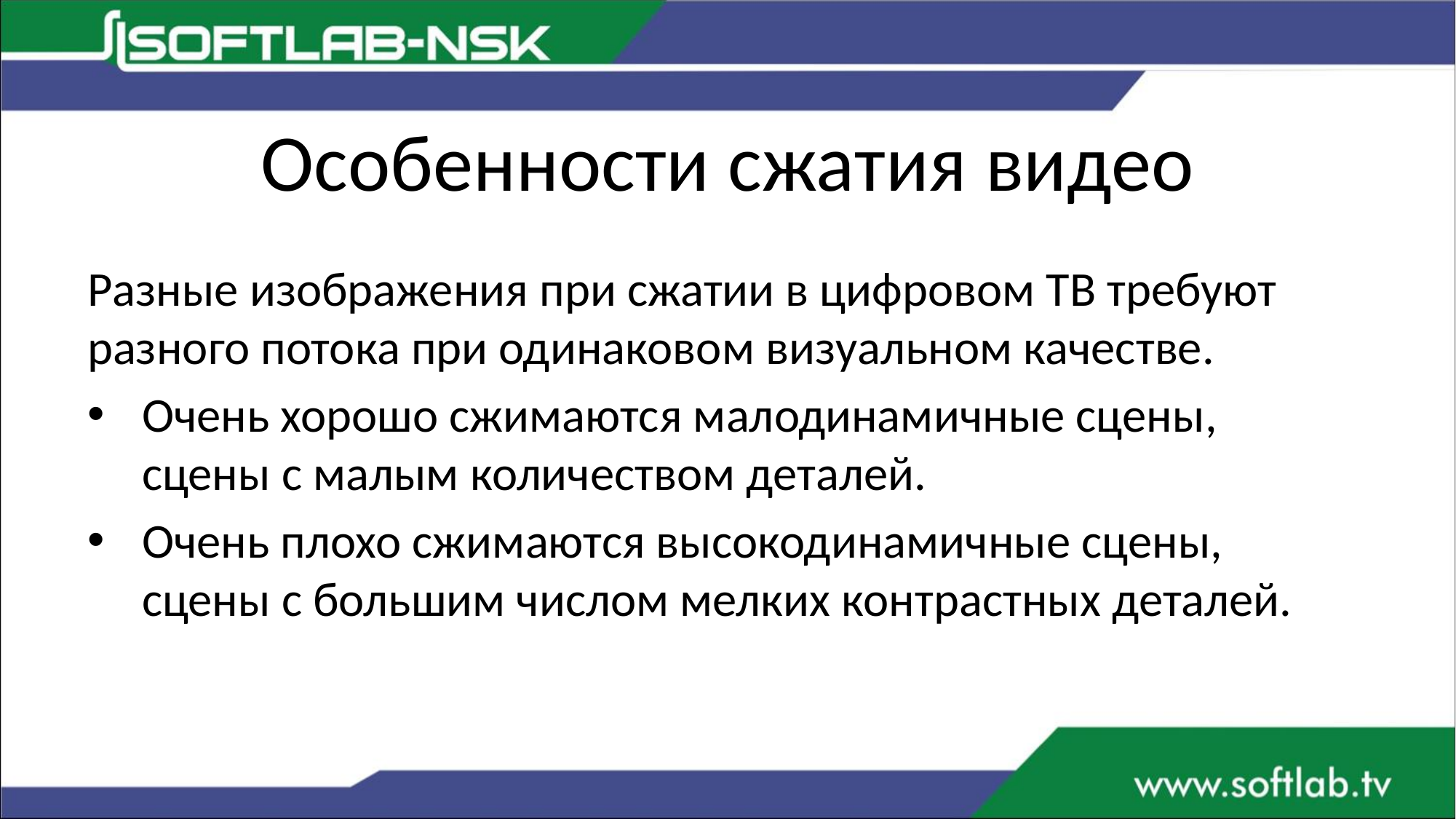

# Особенности сжатия видео
Разные изображения при сжатии в цифровом ТВ требуют разного потока при одинаковом визуальном качестве.
Очень хорошо сжимаются малодинамичные сцены,
сцены с малым количеством деталей.
Очень плохо сжимаются высокодинамичные сцены,
сцены с большим числом мелких контрастных деталей.